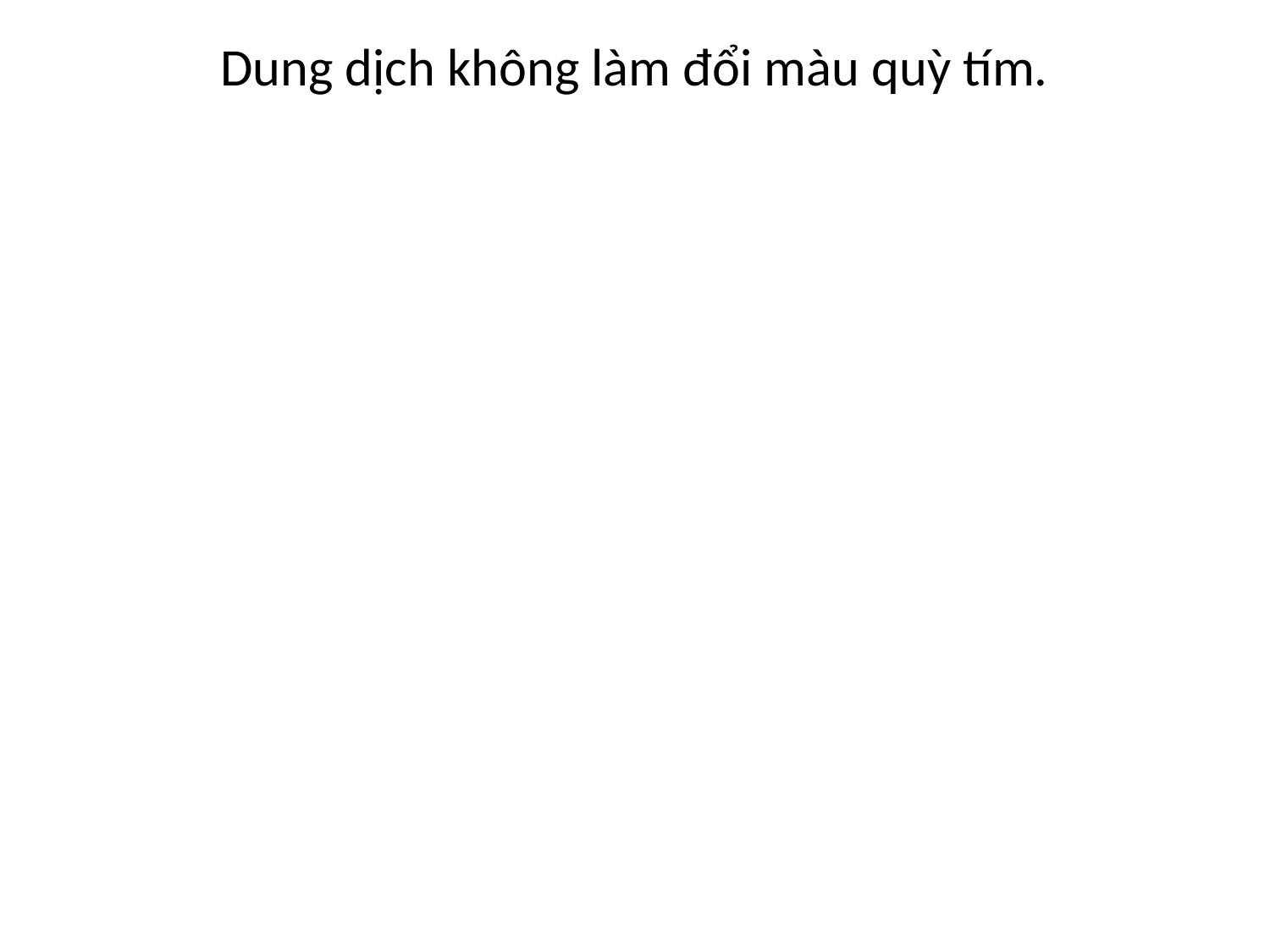

Dung dịch không làm đổi màu quỳ tím.